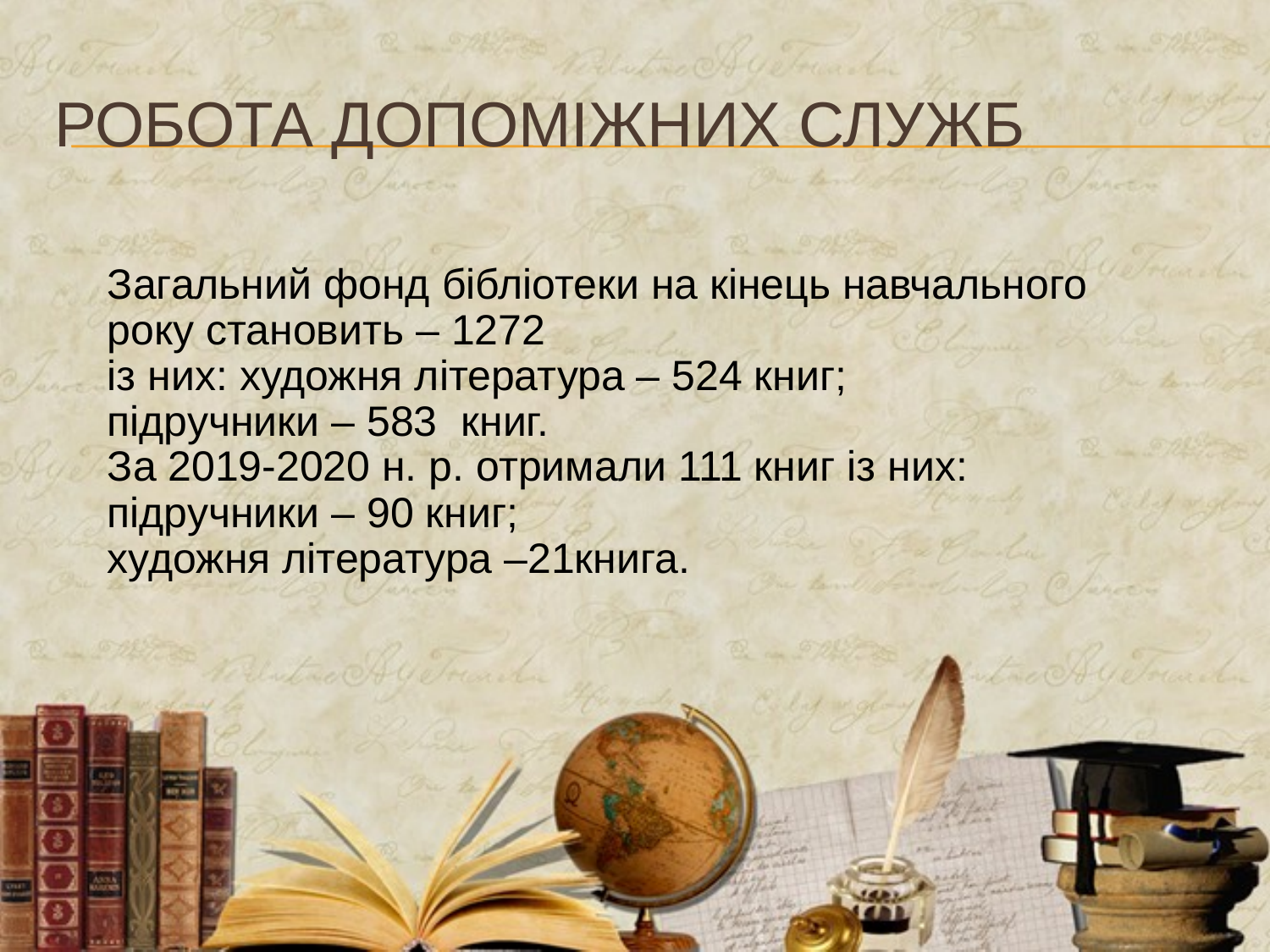

# Робота допоміжних служб
Загальний фонд бібліотеки на кінець навчального року становить – 1272
із них: художня література – 524 книг;
підручники – 583  книг.
За 2019-2020 н. р. отримали 111 книг із них: підручники – 90 книг;
художня література –21книга.